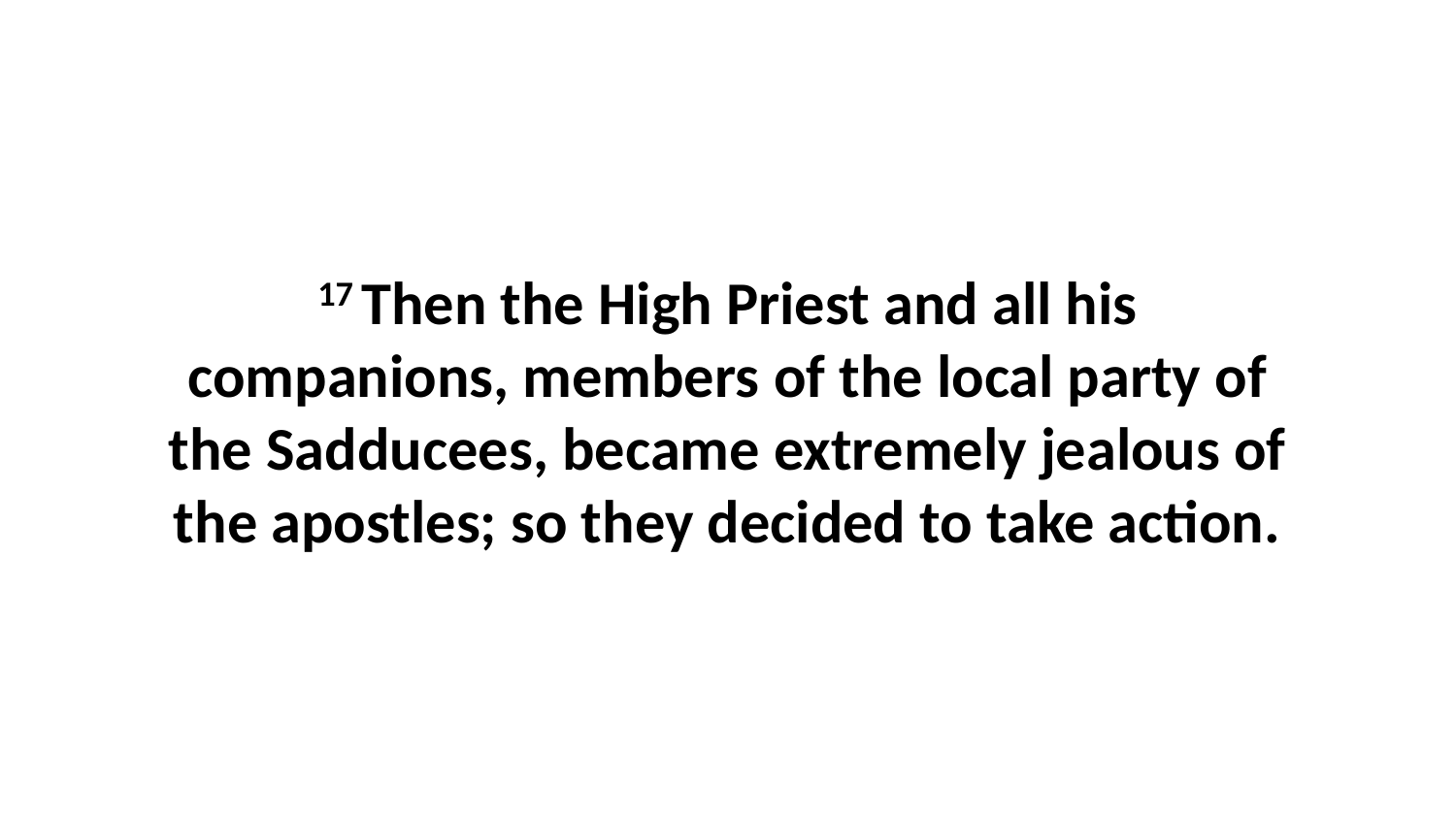

17 Then the High Priest and all his companions, members of the local party of the Sadducees, became extremely jealous of the apostles; so they decided to take action.